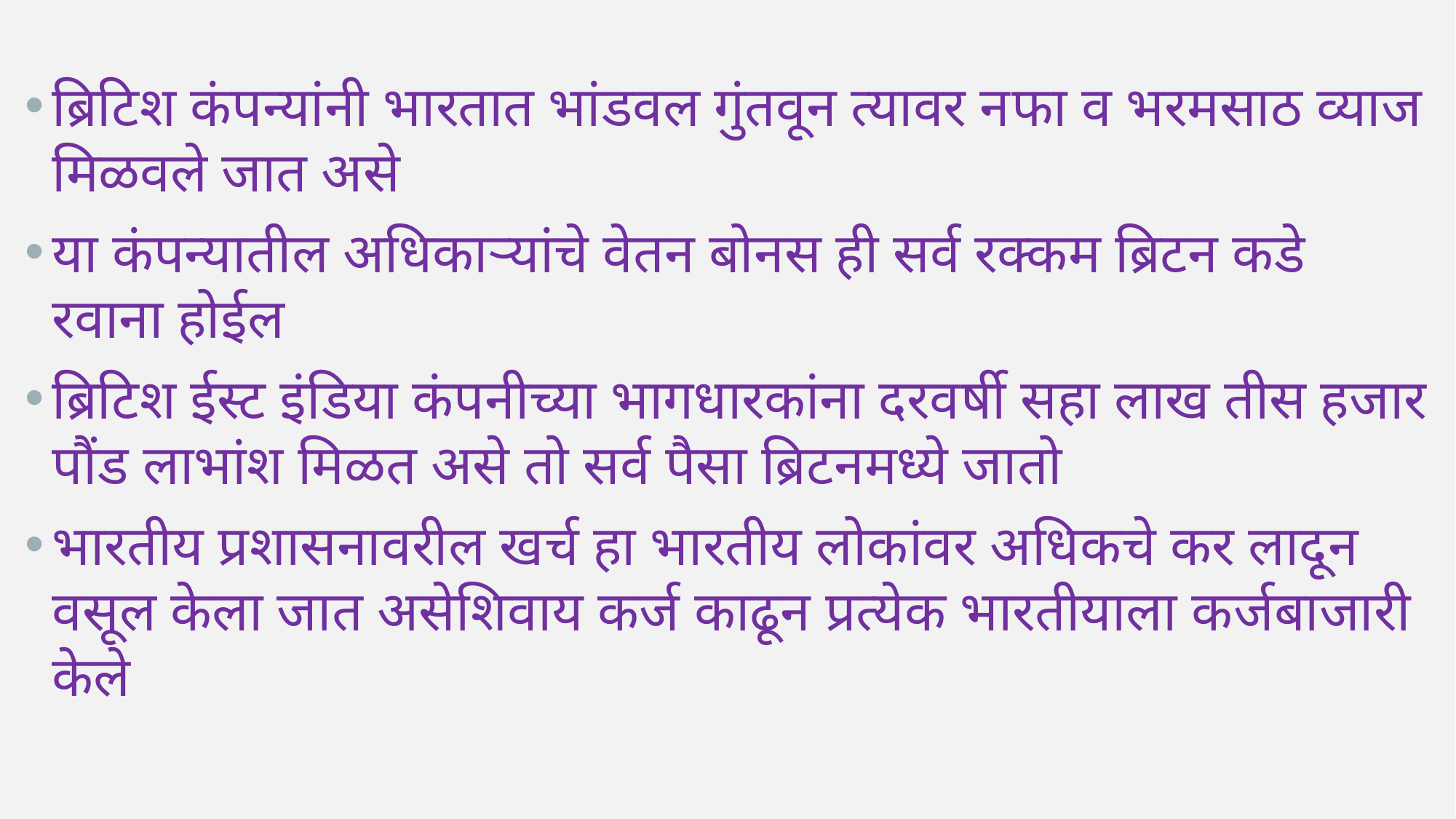

ब्रिटिश कंपन्यांनी भारतात भांडवल गुंतवून त्यावर नफा व भरमसाठ व्याज मिळवले जात असे
या कंपन्यातील अधिकाऱ्यांचे वेतन बोनस ही सर्व रक्कम ब्रिटन कडे रवाना होईल
ब्रिटिश ईस्ट इंडिया कंपनीच्या भागधारकांना दरवर्षी सहा लाख तीस हजार पौंड लाभांश मिळत असे तो सर्व पैसा ब्रिटनमध्ये जातो
भारतीय प्रशासनावरील खर्च हा भारतीय लोकांवर अधिकचे कर लादून वसूल केला जात असेशिवाय कर्ज काढून प्रत्येक भारतीयाला कर्जबाजारी केले